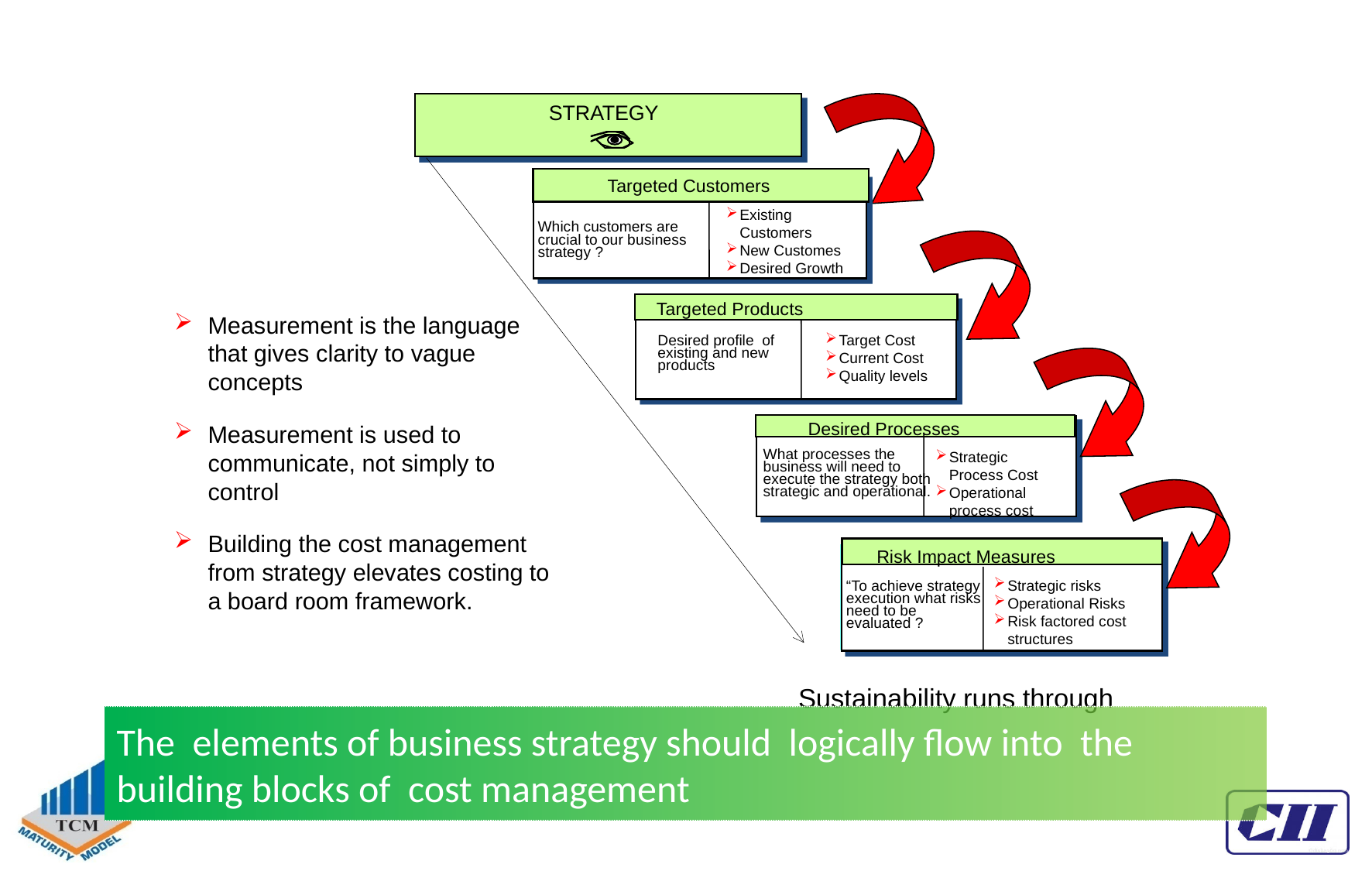

STRATEGY

Targeted Customers

Existing Customers
New Customes
Desired Growth

Which customers are crucial to our business strategy ?

Targeted Products

Target Cost
Current Cost
Quality levels
Desired profile  of existing and new products

Desired Processes

Strategic Process Cost
Operational process cost

What processes the business will need to execute the strategy both strategic and operational.

Risk Impact Measures

Strategic risks
Operational Risks
Risk factored cost structures
“To achieve strategy execution what risks need to be evaluated ?
Measurement is the language that gives clarity to vague concepts
Measurement is used to communicate, not simply to control
Building the cost management from strategy elevates costing to a board room framework.
Sustainability runs through
The  elements of business strategy should  logically flow into  the building blocks of  cost management